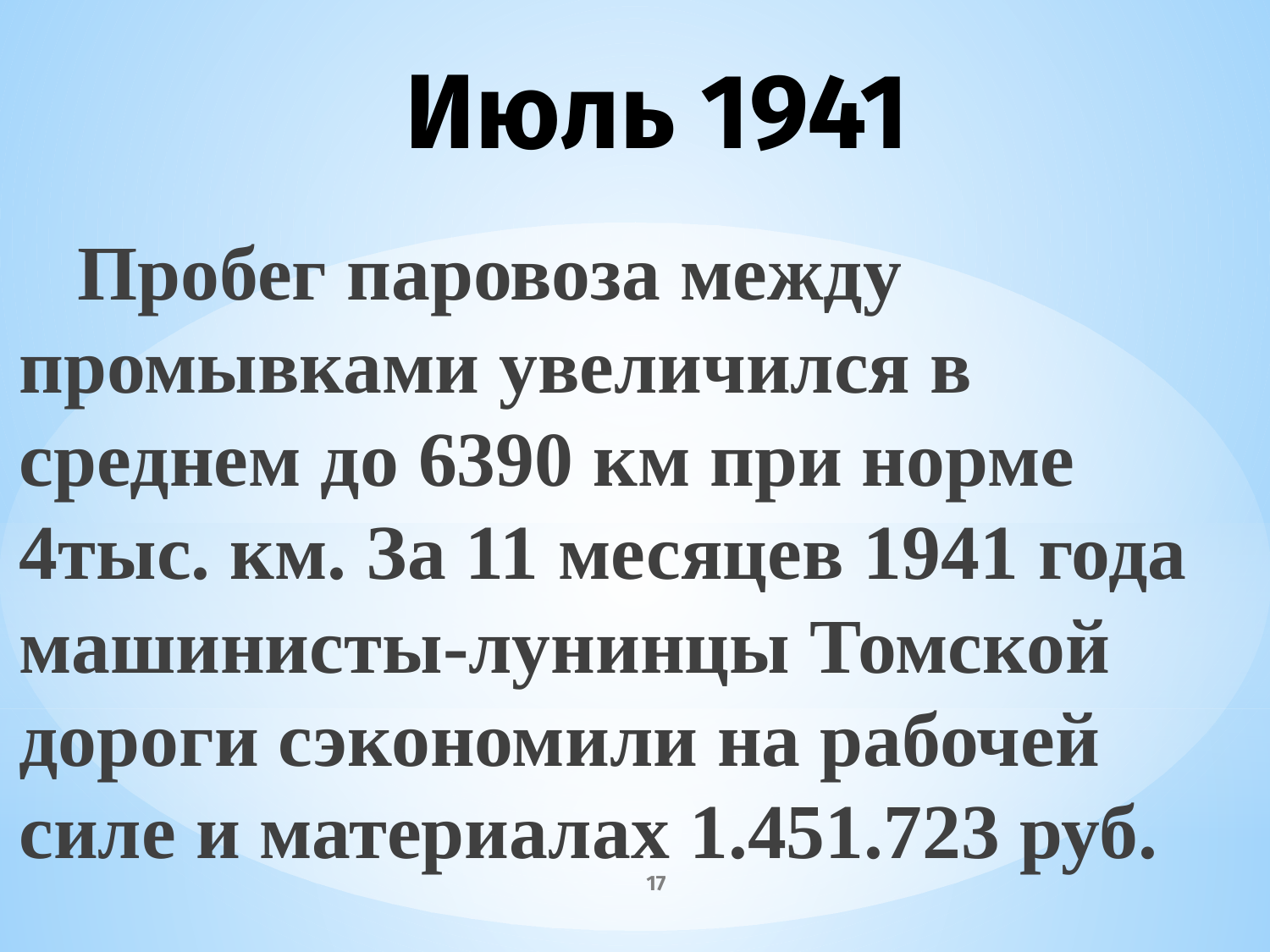

# Июль 1941
   Пробег паровоза между промывками увеличился в среднем до 6390 км при норме 4тыс. км. За 11 месяцев 1941 года машинисты-лунинцы Томской дороги сэкономили на рабочей силе и материалах 1.451.723 руб.
17